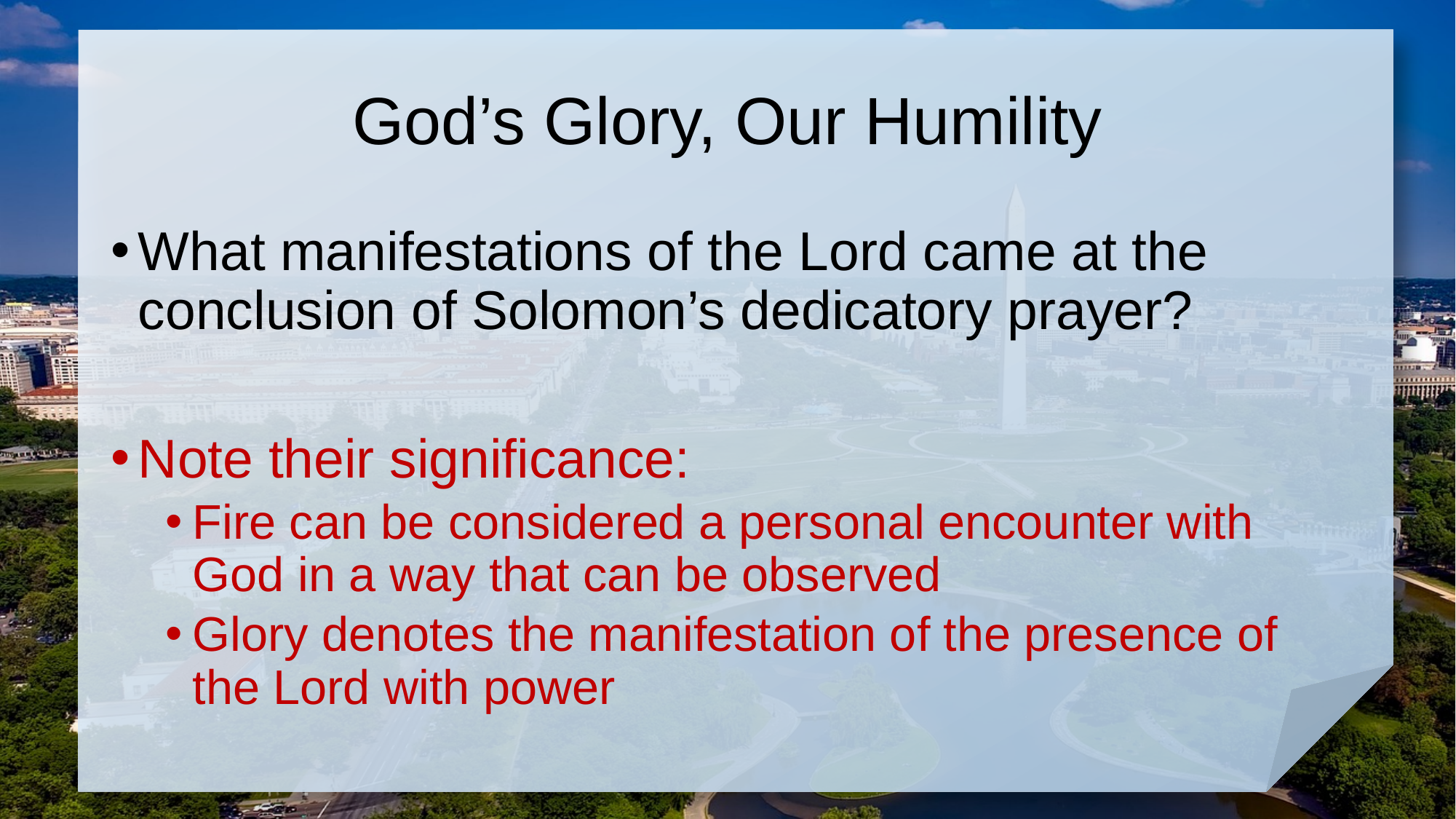

# God’s Glory, Our Humility
What manifestations of the Lord came at the conclusion of Solomon’s dedicatory prayer?

Note their significance:
Fire can be considered a personal encounter with God in a way that can be observed
Glory denotes the manifestation of the presence of the Lord with power